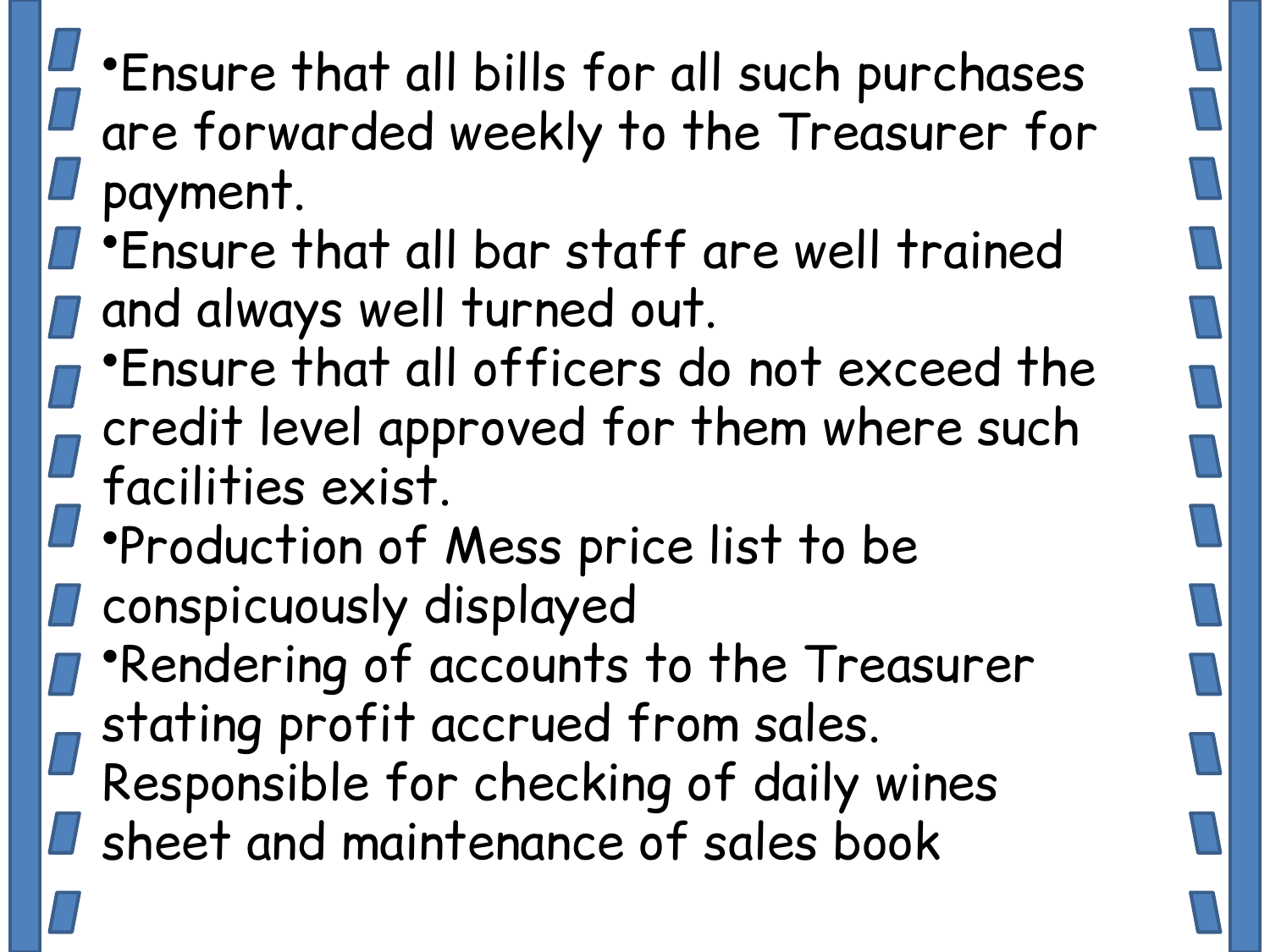

Ensure that all bills for all such purchases are forwarded weekly to the Treasurer for payment.
Ensure that all bar staff are well trained and always well turned out.
Ensure that all officers do not exceed the credit level approved for them where such facilities exist.
Production of Mess price list to be conspicuously displayed
Rendering of accounts to the Treasurer stating profit accrued from sales.
Responsible for checking of daily wines sheet and maintenance of sales book